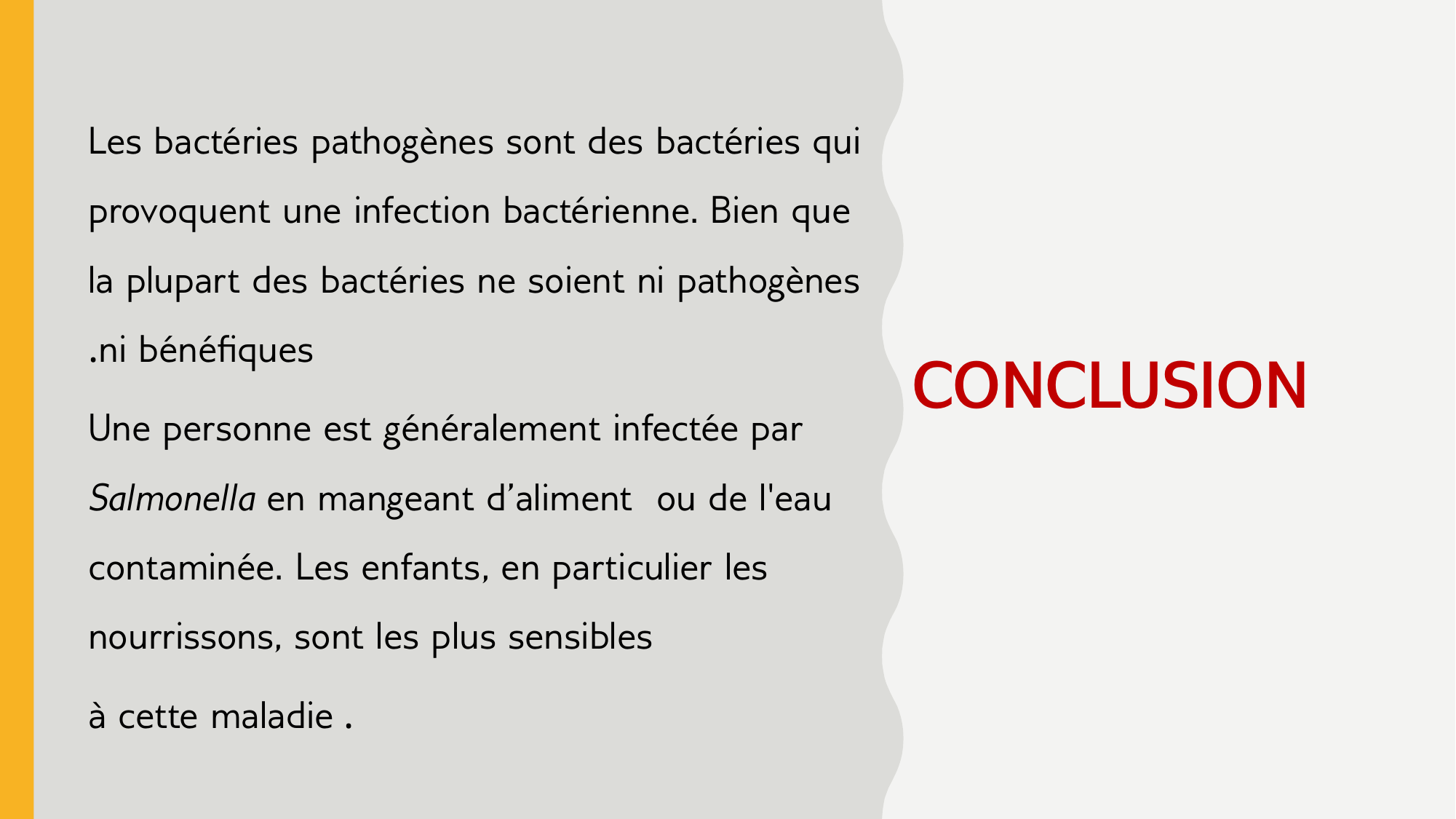

Les bactéries pathogènes sont des bactéries qui provoquent une infection bactérienne. Bien que la plupart des bactéries ne soient ni pathogènes ni bénéfiques.
Une personne est généralement infectée par Salmonella en mangeant d’aliment  ou de l'eau contaminée. Les enfants, en particulier les nourrissons, sont les plus sensibles
. à cette maladie
CONCLUSION